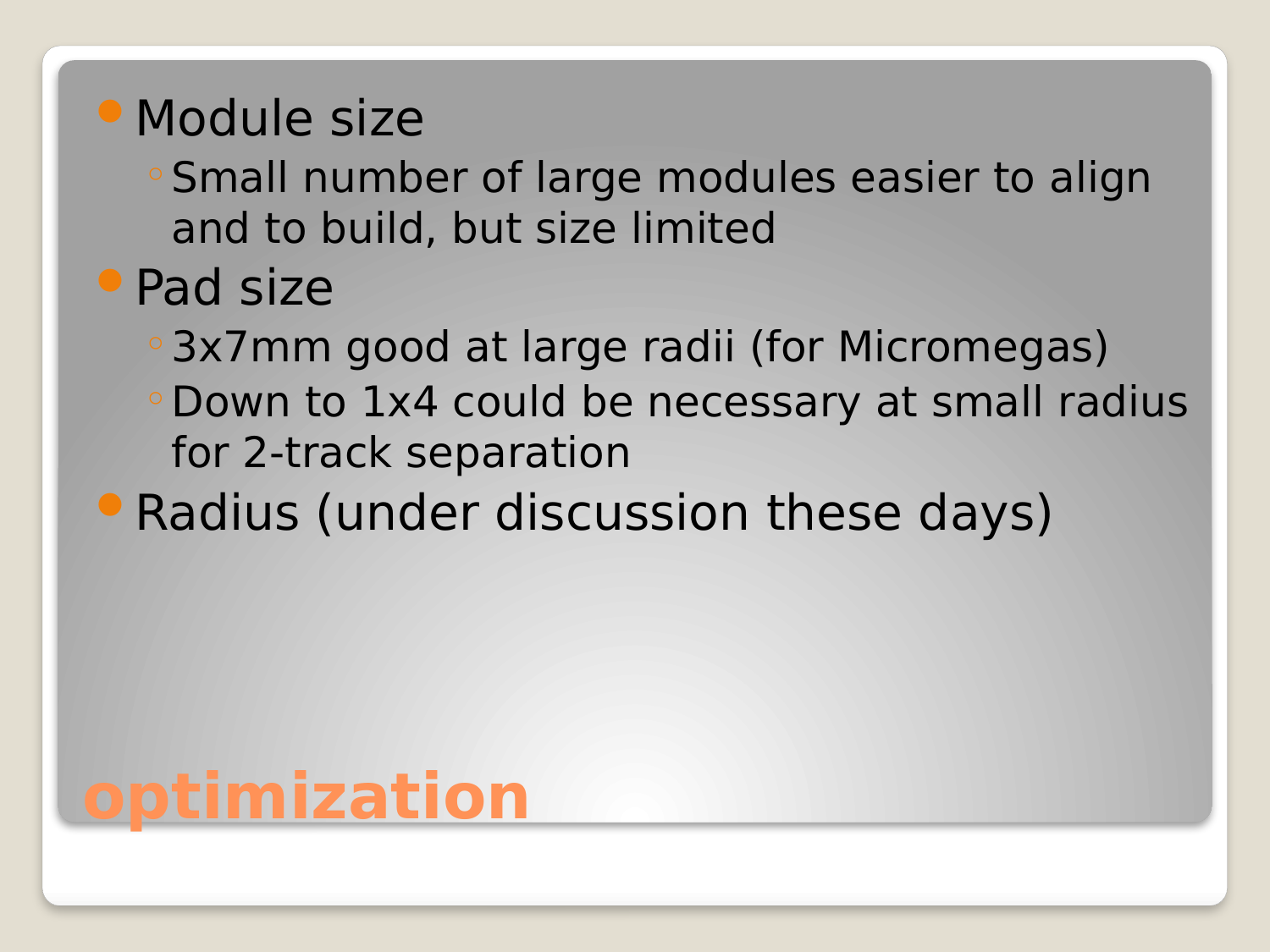

Module size
Small number of large modules easier to align and to build, but size limited
Pad size
3x7mm good at large radii (for Micromegas)
Down to 1x4 could be necessary at small radius for 2-track separation
Radius (under discussion these days)
# optimization